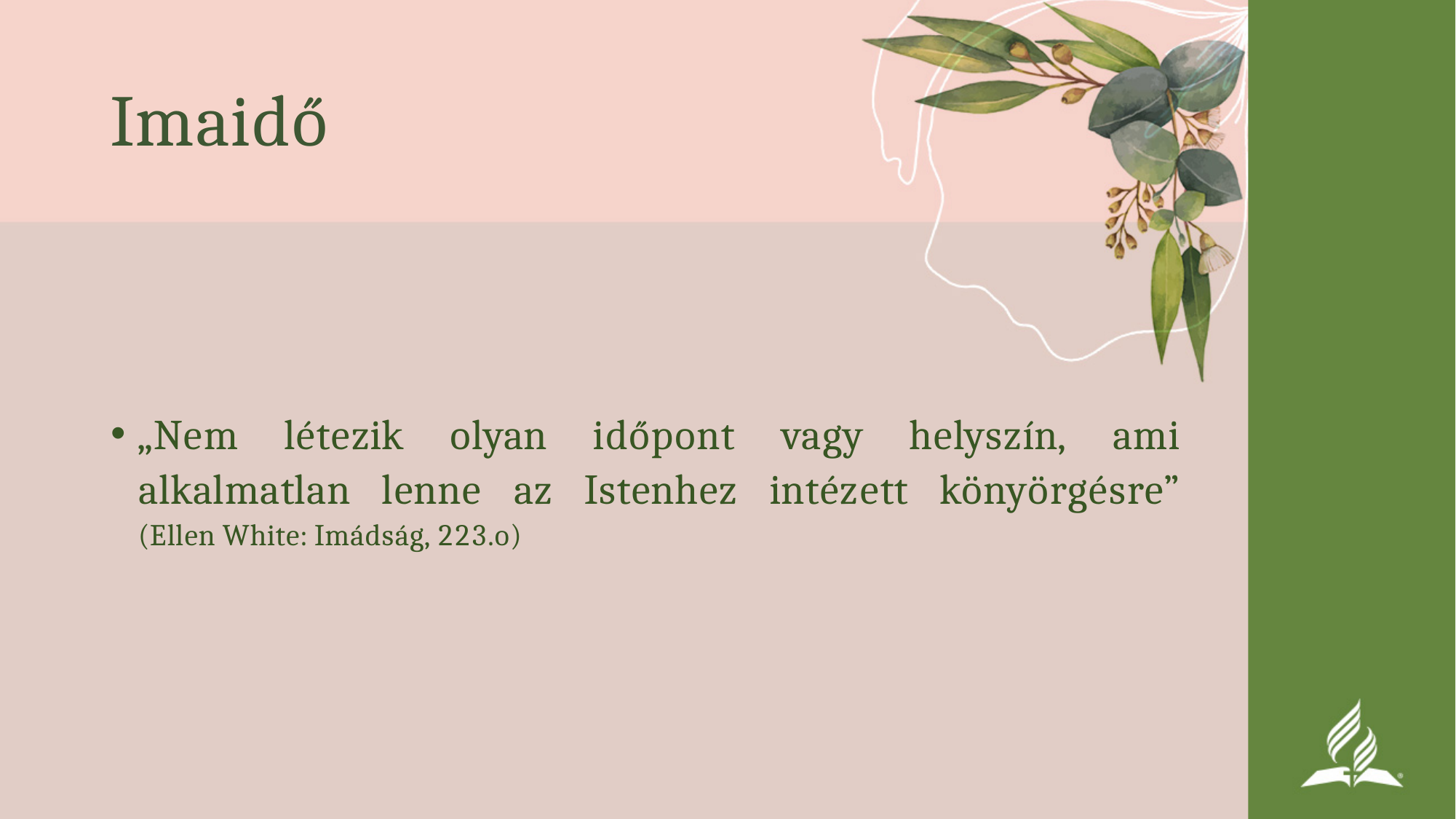

# Imaidő
„Nem létezik olyan időpont vagy helyszín, ami alkalmatlan lenne az Istenhez intézett könyörgésre”
(Ellen White: Imádság, 223.o)